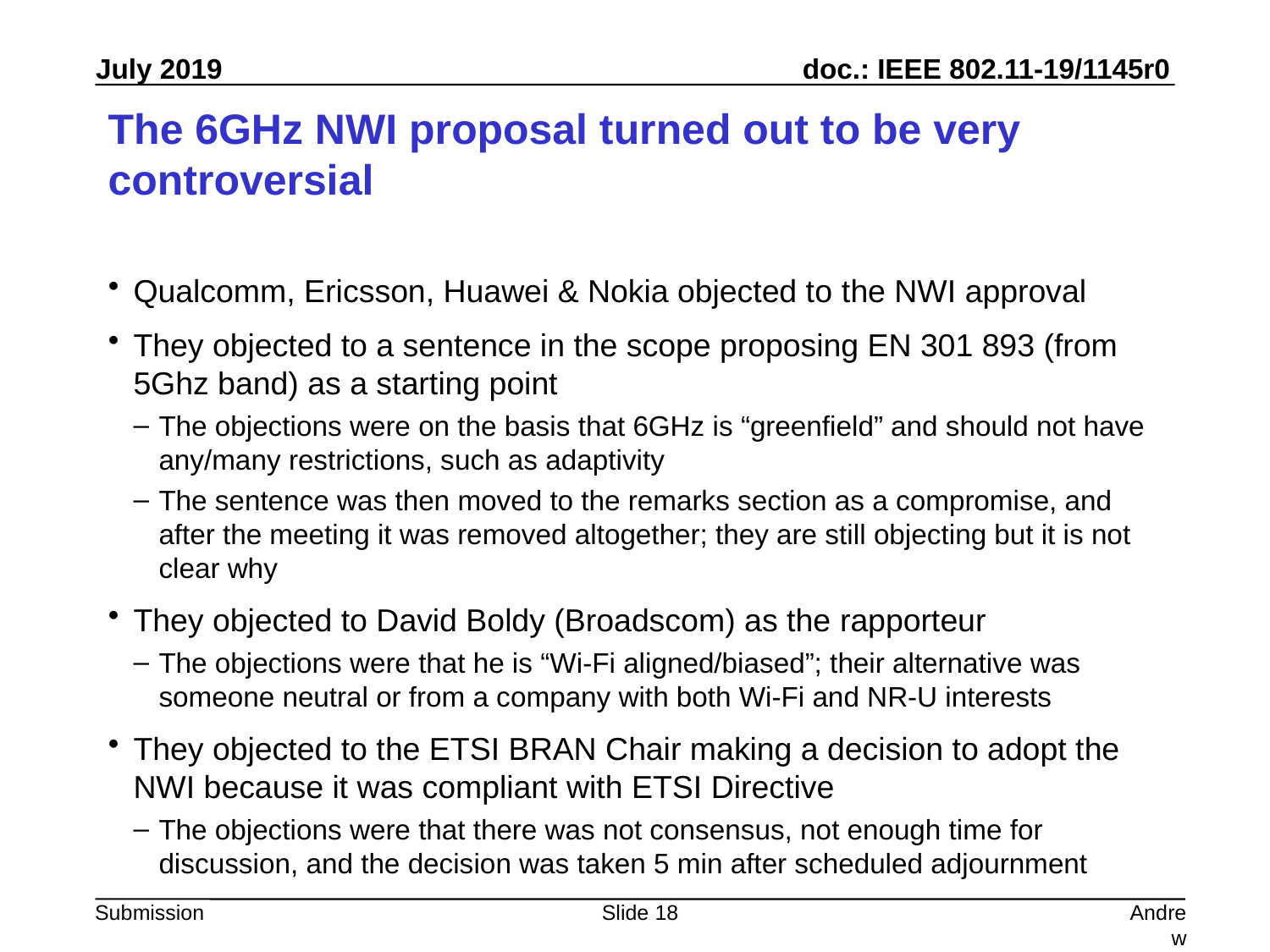

# The 6GHz NWI proposal turned out to be very controversial
Qualcomm, Ericsson, Huawei & Nokia objected to the NWI approval
They objected to a sentence in the scope proposing EN 301 893 (from 5Ghz band) as a starting point
The objections were on the basis that 6GHz is “greenfield” and should not have any/many restrictions, such as adaptivity
The sentence was then moved to the remarks section as a compromise, and after the meeting it was removed altogether; they are still objecting but it is not clear why
They objected to David Boldy (Broadscom) as the rapporteur
The objections were that he is “Wi-Fi aligned/biased”; their alternative was someone neutral or from a company with both Wi-Fi and NR-U interests
They objected to the ETSI BRAN Chair making a decision to adopt the NWI because it was compliant with ETSI Directive
The objections were that there was not consensus, not enough time for discussion, and the decision was taken 5 min after scheduled adjournment

Slide 18
Andrew Myles, Cisco